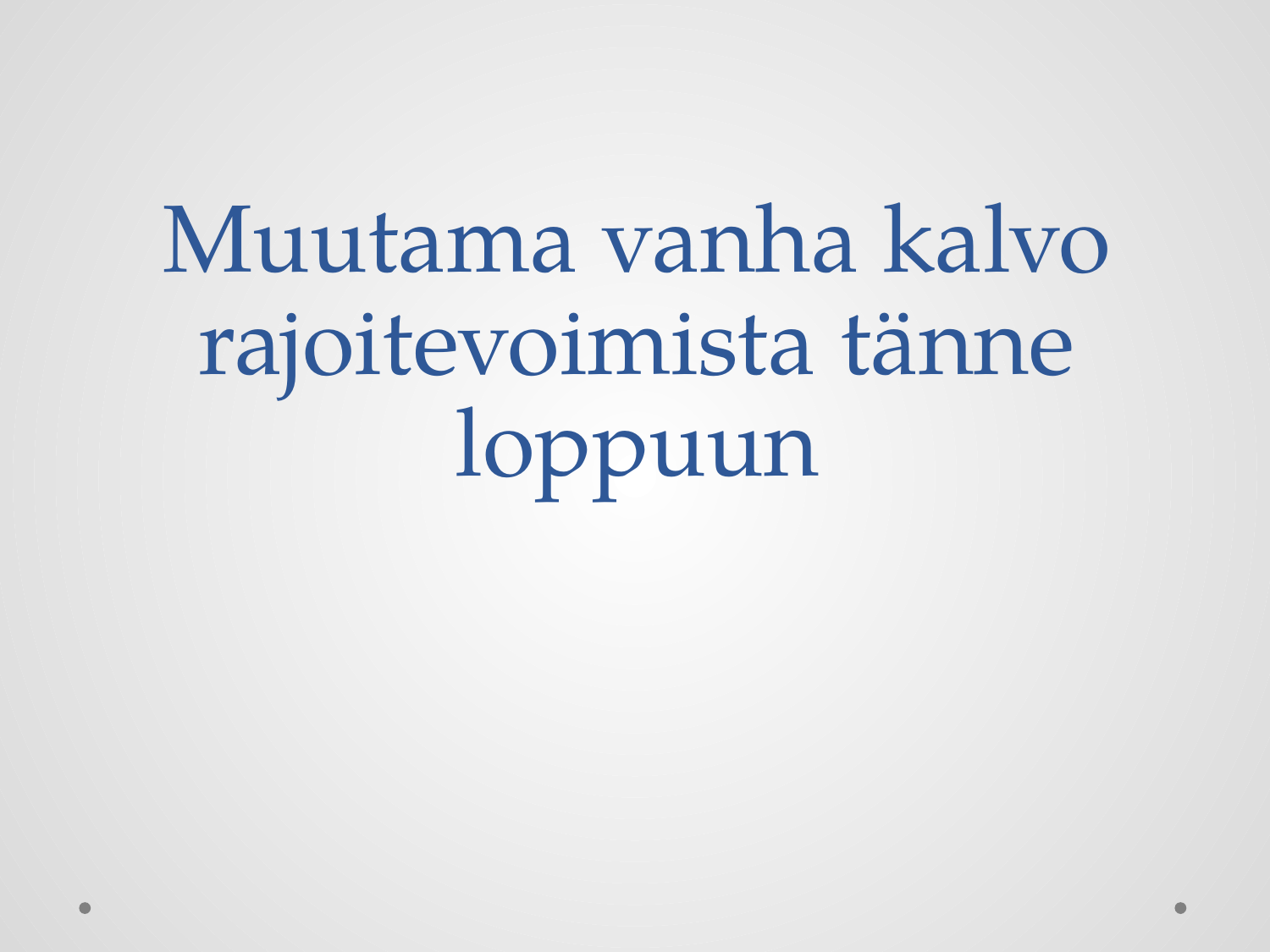

# Muutama vanha kalvo rajoitevoimista tänne loppuun